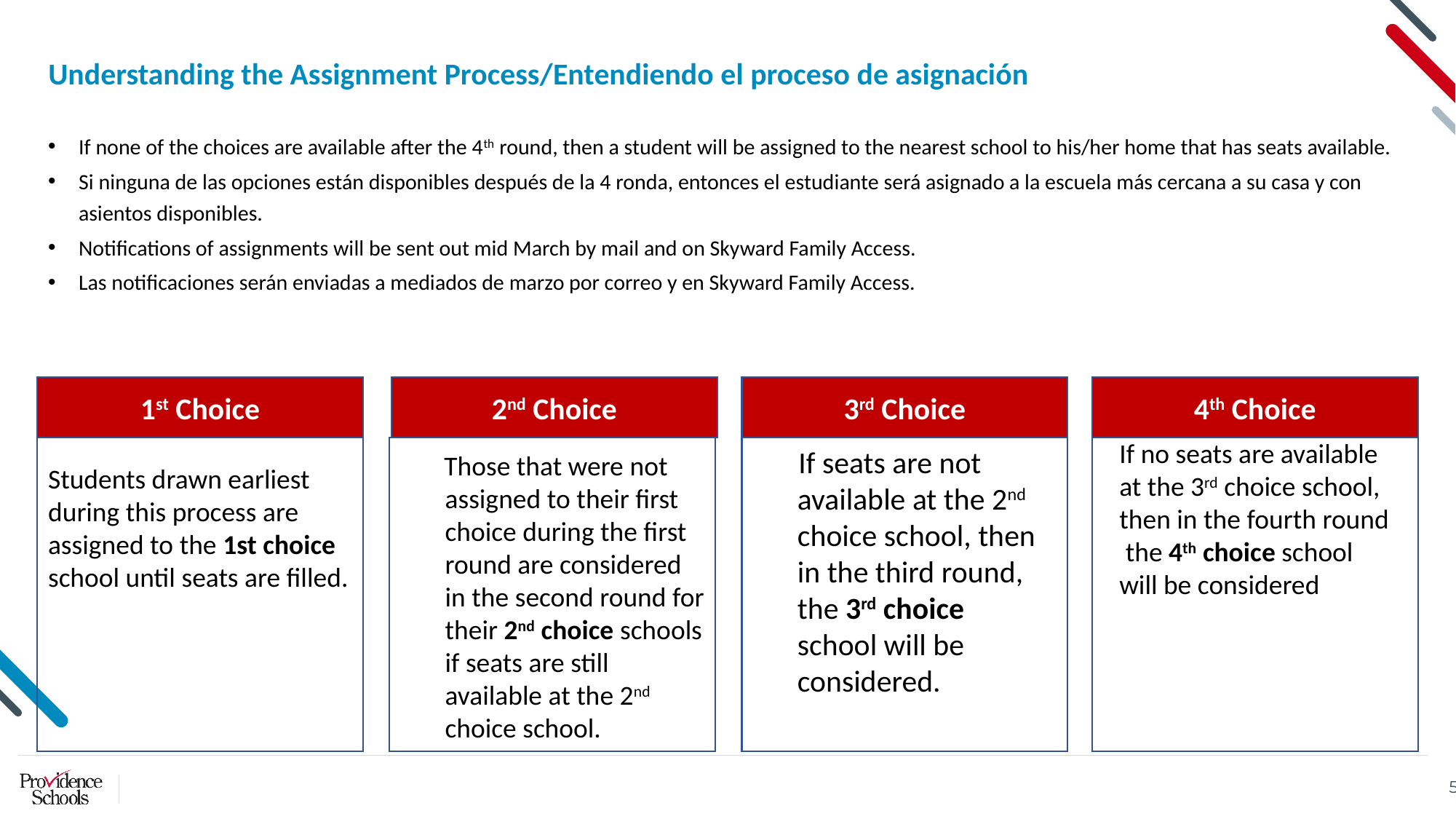

# Understanding the Assignment Process/Entendiendo el proceso de asignación
If none of the choices are available after the 4th round, then a student will be assigned to the nearest school to his/her home that has seats available.
Si ninguna de las opciones están disponibles después de la 4 ronda, entonces el estudiante será asignado a la escuela más cercana a su casa y con asientos disponibles.
Notifications of assignments will be sent out mid March by mail and on Skyward Family Access.
Las notificaciones serán enviadas a mediados de marzo por correo y en Skyward Family Access.

1st Choice
2nd Choice
3rd Choice
4th Choice

   Those that were not assigned to their first choice during the first round are considered in the second round for their 2nd choice schools if seats are still available at the 2nd choice school.
If no seats are available at the 3rd choice school, then in the fourth round  the 4th choice school will be considered

Students drawn earliest  during this process are assigned to the 1st choice school until seats are filled.

   If seats are not available at the 2nd choice school, then in the third round, the 3rd choice school will be considered.